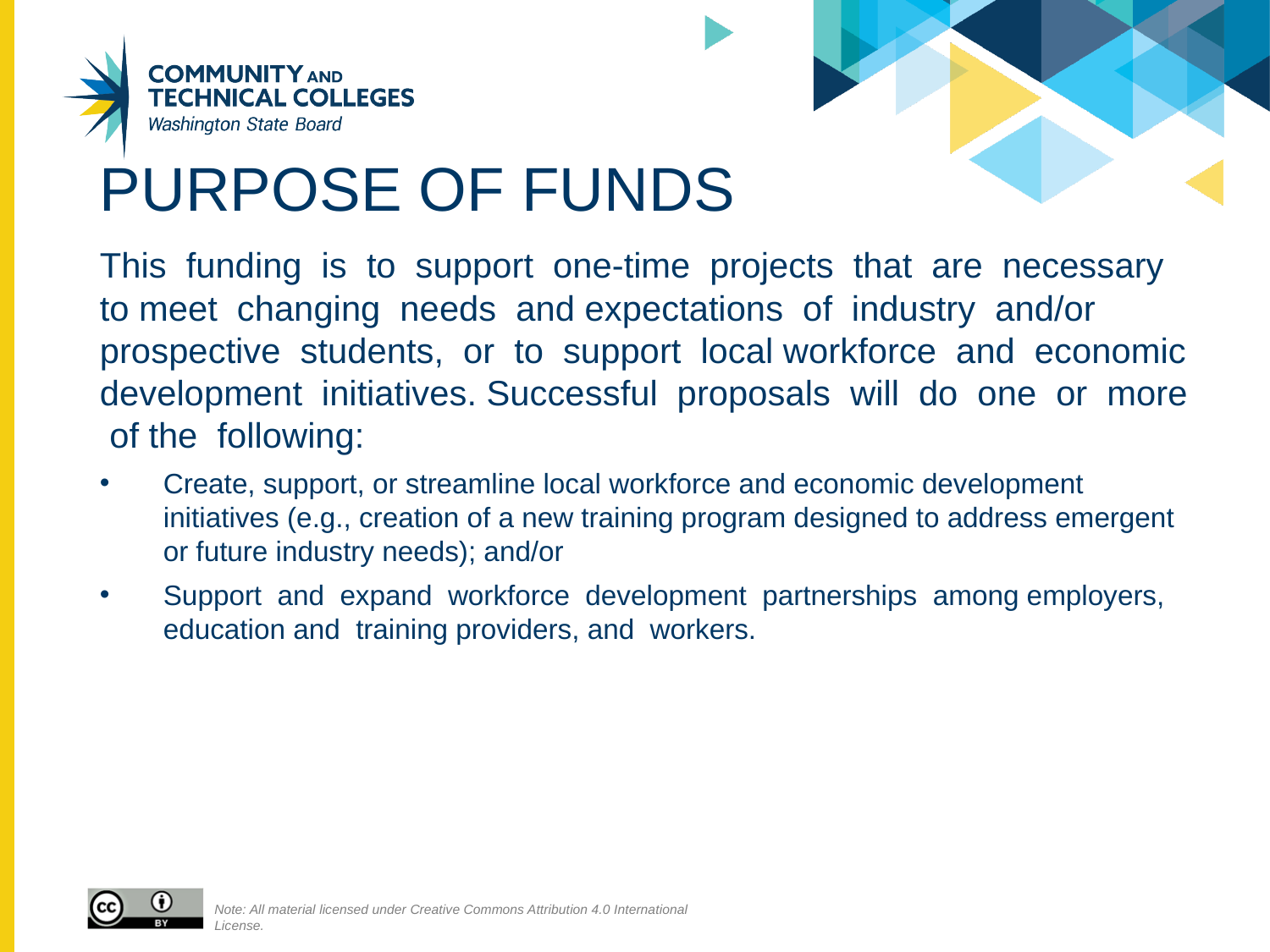

# Purpose of funds
This  funding  is  to  support  one-time  projects  that  are  necessary  to meet  changing  needs  and expectations  of  industry  and/or  prospective  students,  or  to  support  local workforce  and  economic development  initiatives. Successful  proposals  will  do  one  or  more  of the  following:
Create, support, or streamline local workforce and economic development initiatives (e.g., creation of a new training program designed to address emergent or future industry needs); and/or
Support  and  expand  workforce  development  partnerships  among employers,  education and  training providers, and  workers.